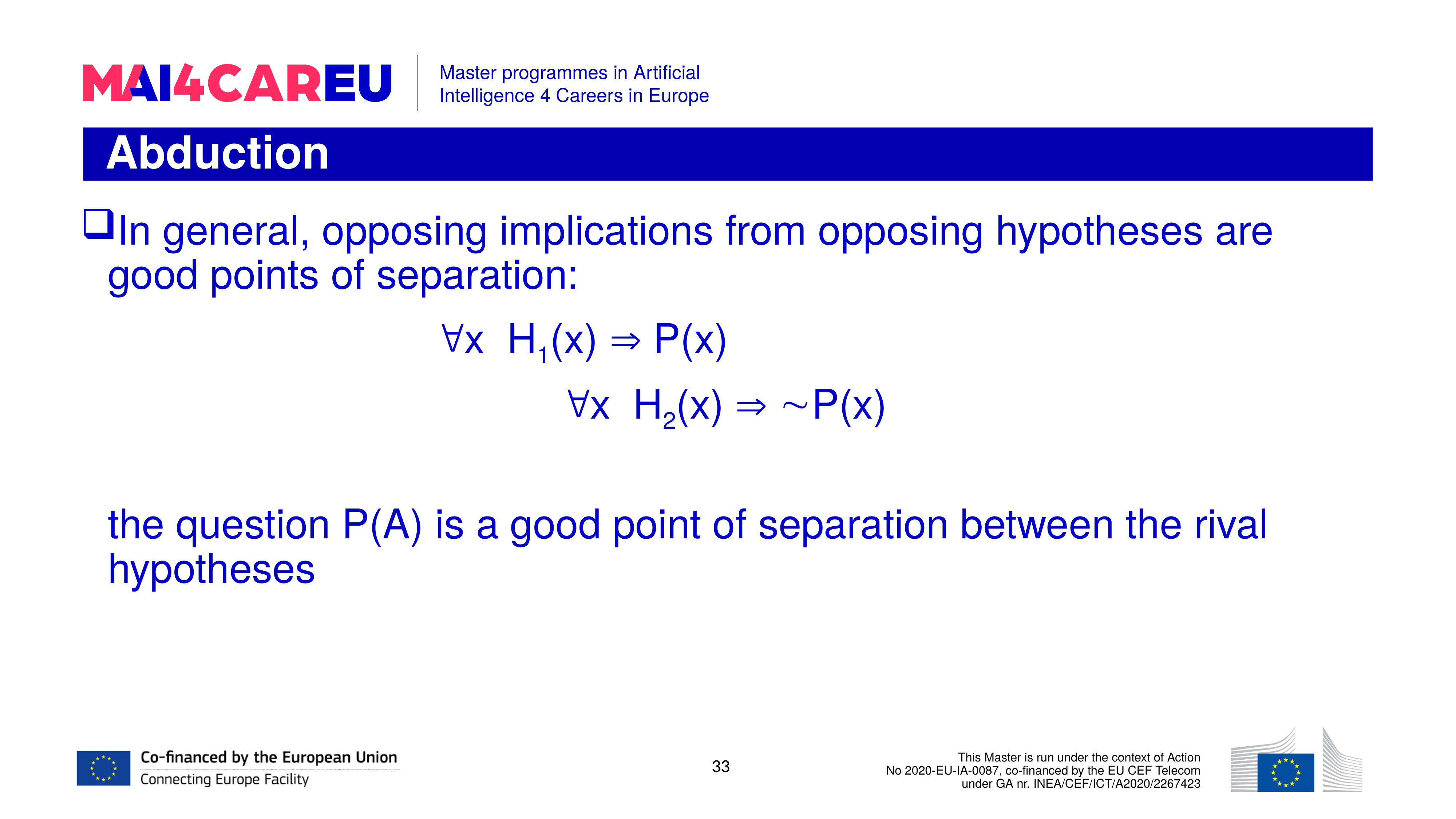

Abduction
In general, opposing implications from opposing hypotheses are good points of separation:
∀x  H1(x) ⇒ P(x)
∀x  H2(x) ⇒ ∼P(x)

	the question P(A) is a good point of separation between the rival hypotheses
33